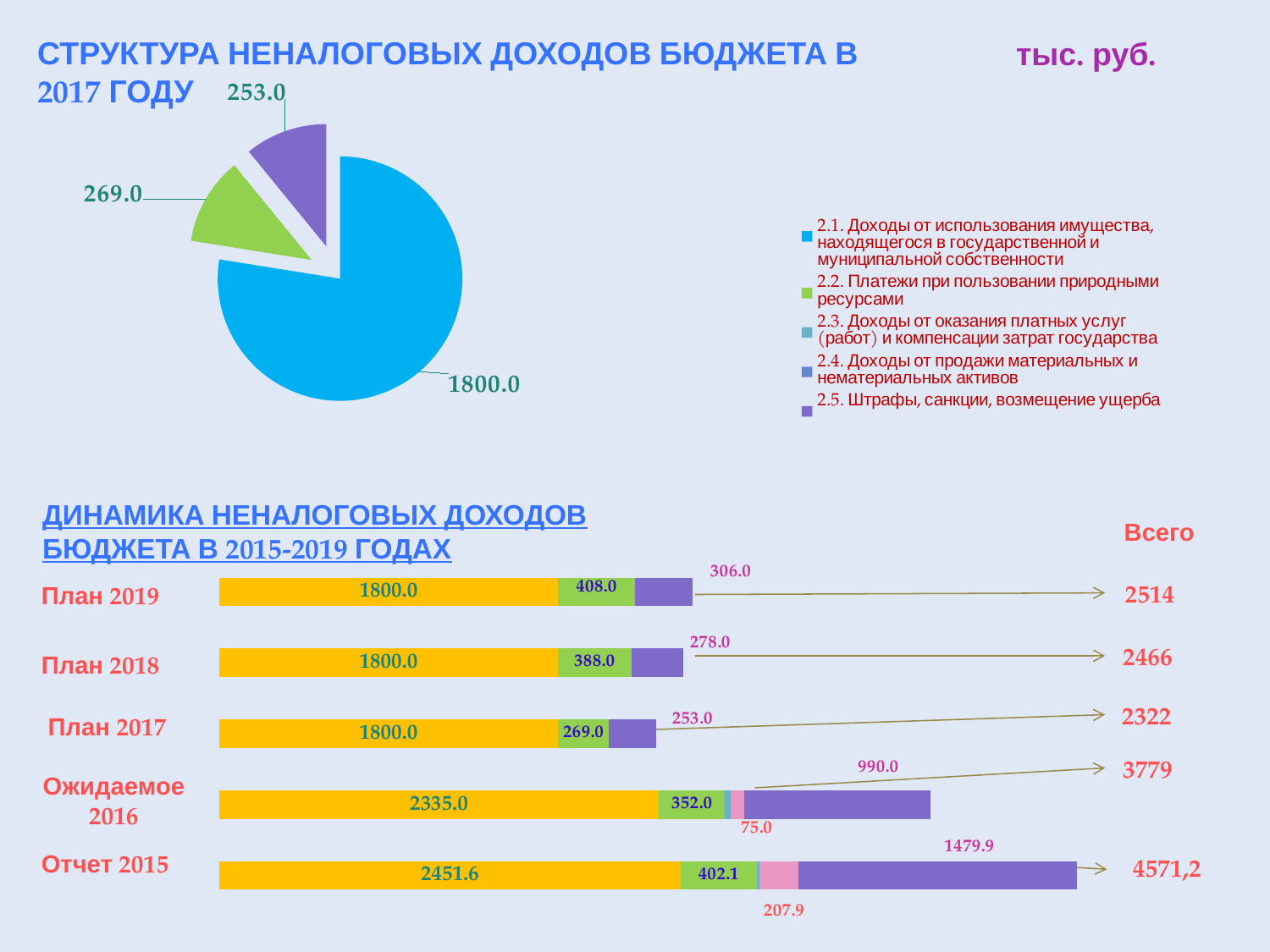

Структура неналоговых доходов бюджета в 2017 году
тыс. руб.

### Chart

| Category |
|---|

### Chart

| Category |  |
|---|---|
| 2.1. Доходы от использования имущества, находящегося в государственной и муниципальной собственности | 1800.0 |
| 2.2. Платежи при пользовании природными ресурсами | 269.0 |
| 2.3. Доходы от оказания платных услуг (работ) и компенсации затрат государства | 0.0 |
| 2.4. Доходы от продажи материальных и нематериальных активов | 0.0 |
| 2.5. Штрафы, санкции, возмещение ущерба | 253.0 |
Всего
Динамика неналоговых доходов бюджета в 2015-2019 годах
2514
План 2019

### Chart

| Category |  |  |  |  |  |
|---|---|---|---|---|---|
2466
План 2018
2322
План 2017
3779
Ожидаемое 2016
Отчет 2015
4571,2